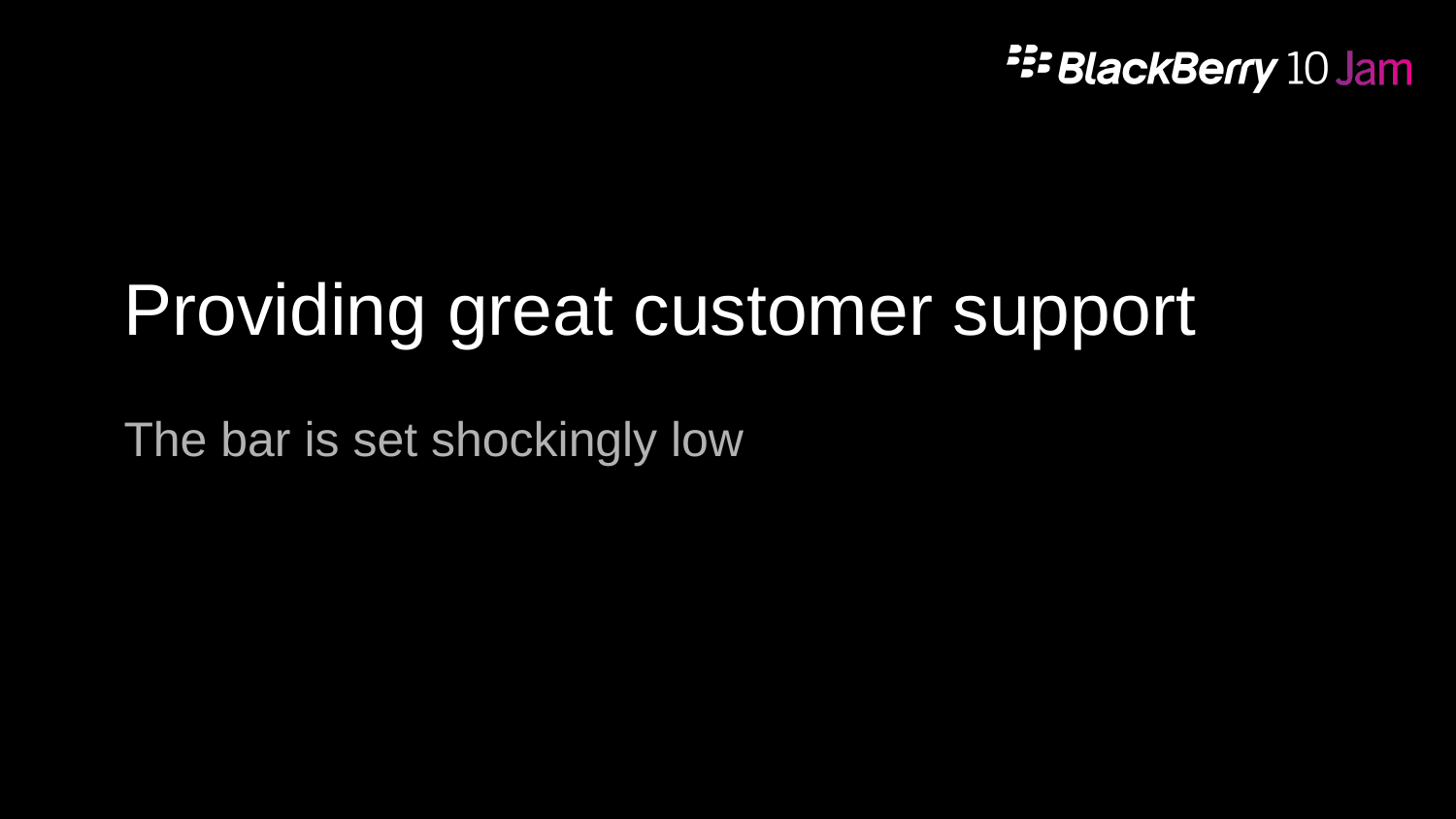

# Providing great customer support
The bar is set shockingly low
14